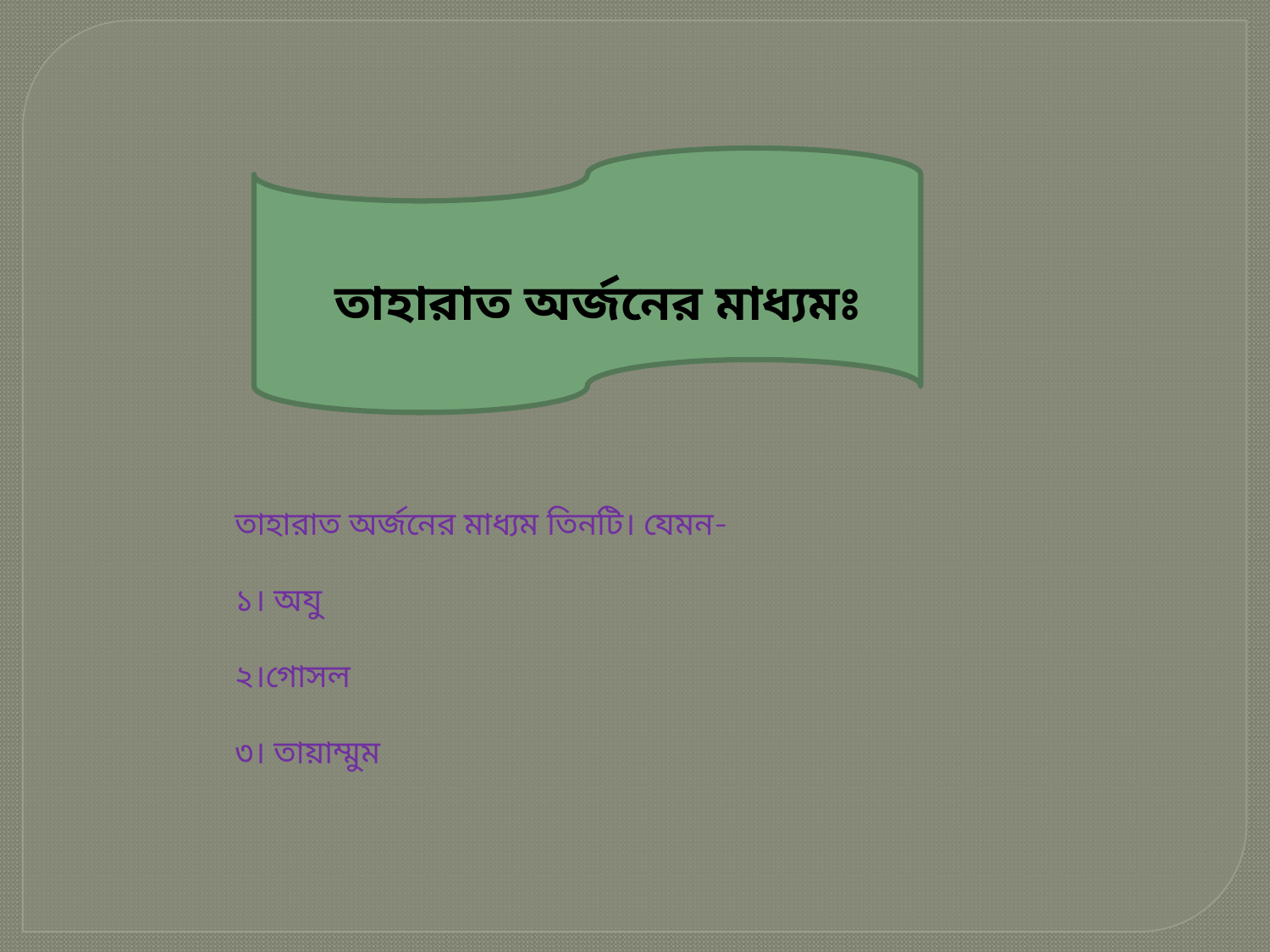

তাহারাত অর্জনের মাধ্যমঃ
তাহারাত অর্জনের মাধ্যম তিনটি। যেমন-

১। অযু

২।গোসল

৩। তায়াম্মুম